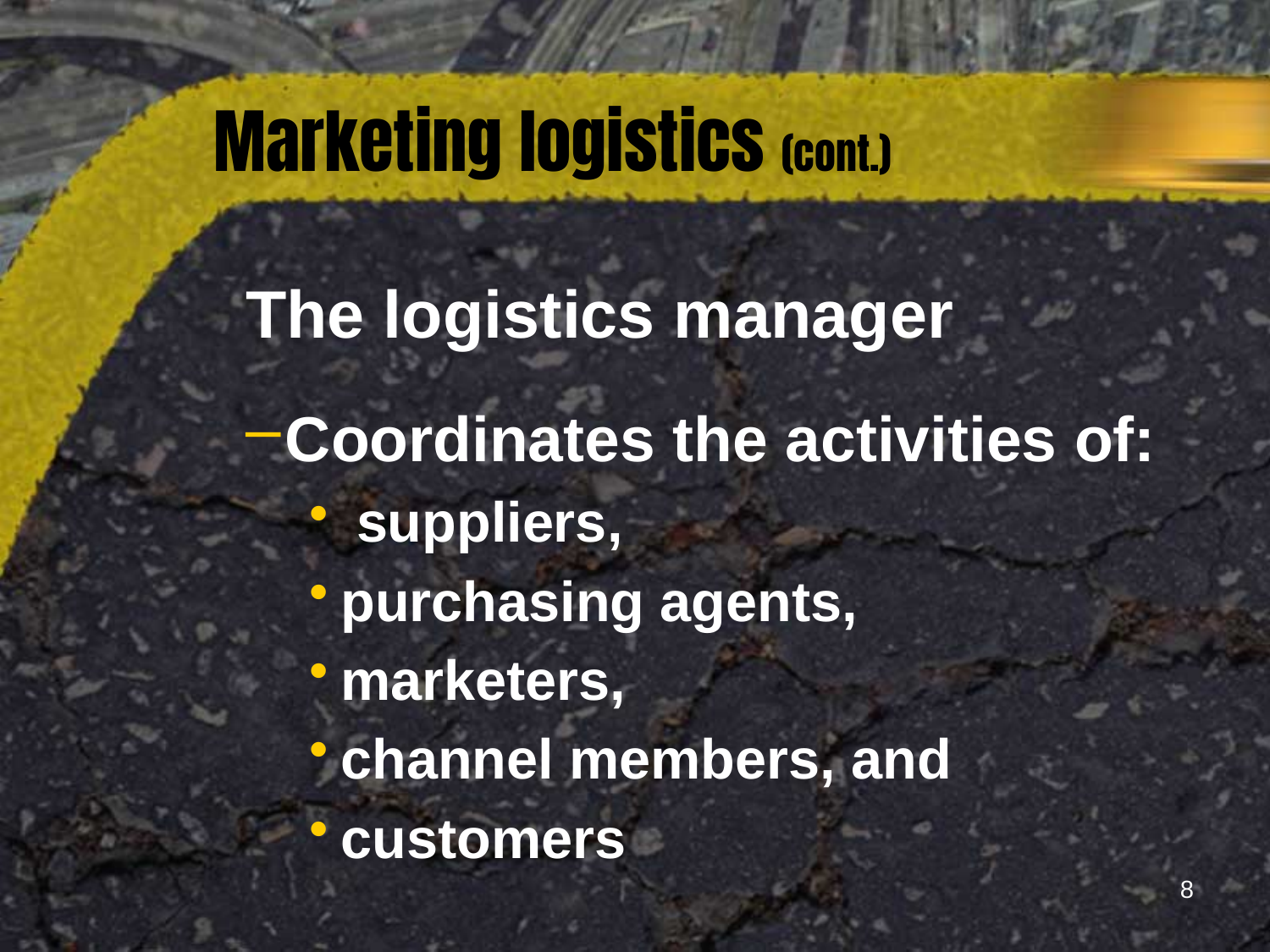

# Marketing logistics (cont.)
The logistics manager

Coordinates the activities of:
 suppliers,
purchasing agents,
marketers,
channel members, and
customers
8